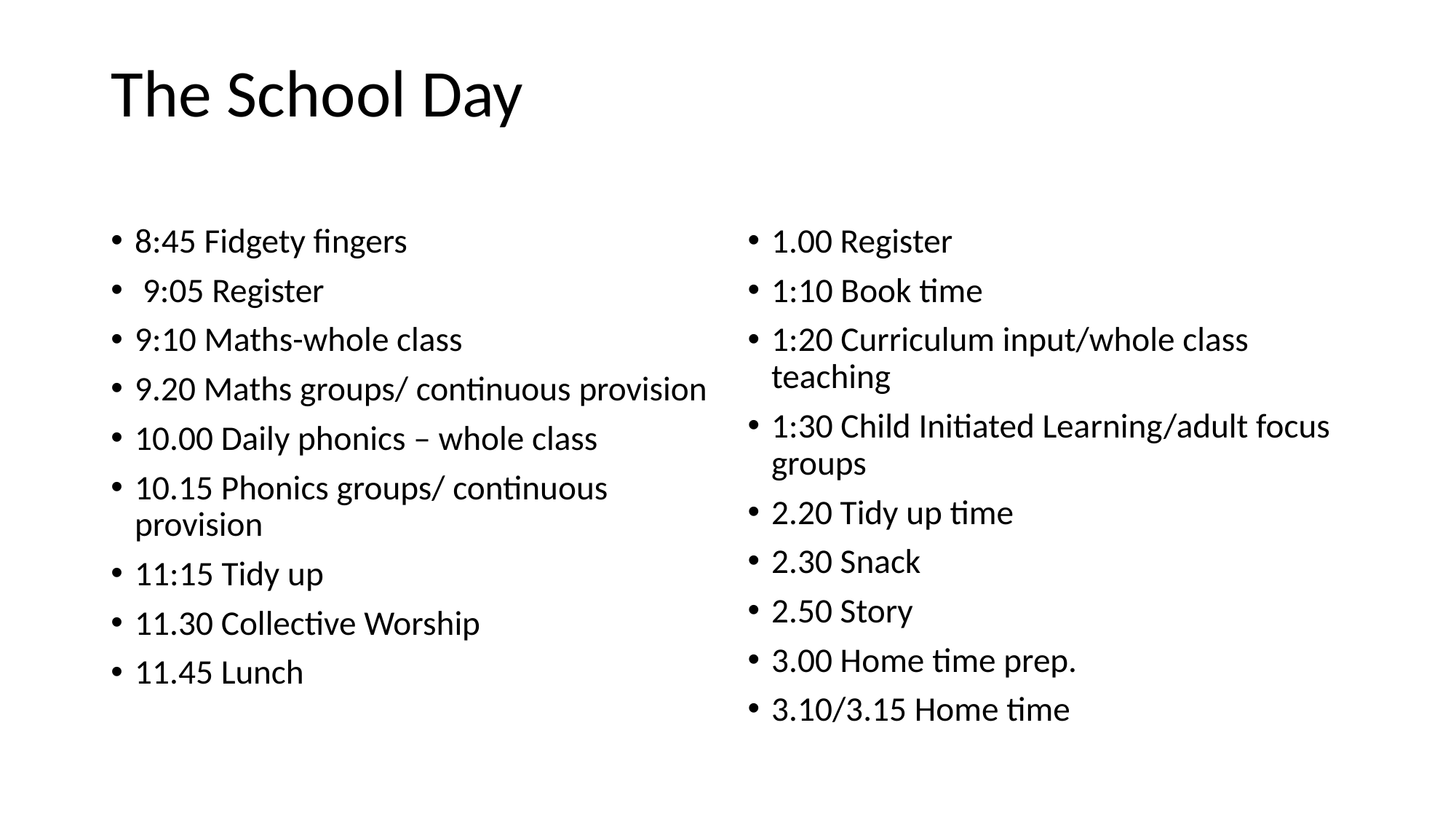

# The School Day
8:45 Fidgety fingers
 9:05 Register
9:10 Maths-whole class
9.20 Maths groups/ continuous provision
10.00 Daily phonics – whole class
10.15 Phonics groups/ continuous provision
11:15 Tidy up
11.30 Collective Worship
11.45 Lunch
1.00 Register
1:10 Book time
1:20 Curriculum input/whole class teaching
1:30 Child Initiated Learning/adult focus groups
2.20 Tidy up time
2.30 Snack
2.50 Story
3.00 Home time prep.
3.10/3.15 Home time